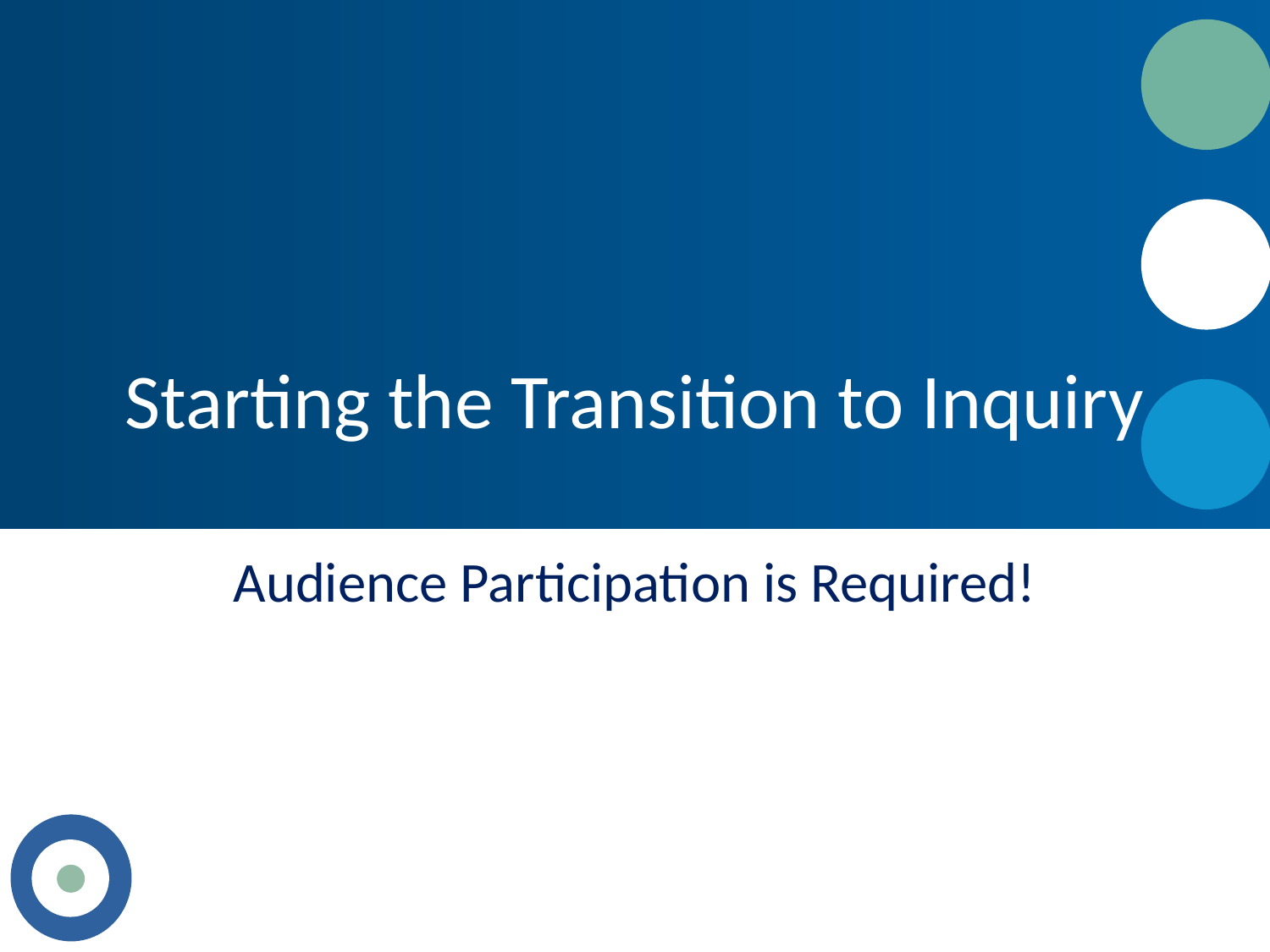

# Starting the Transition to Inquiry
Audience Participation is Required!